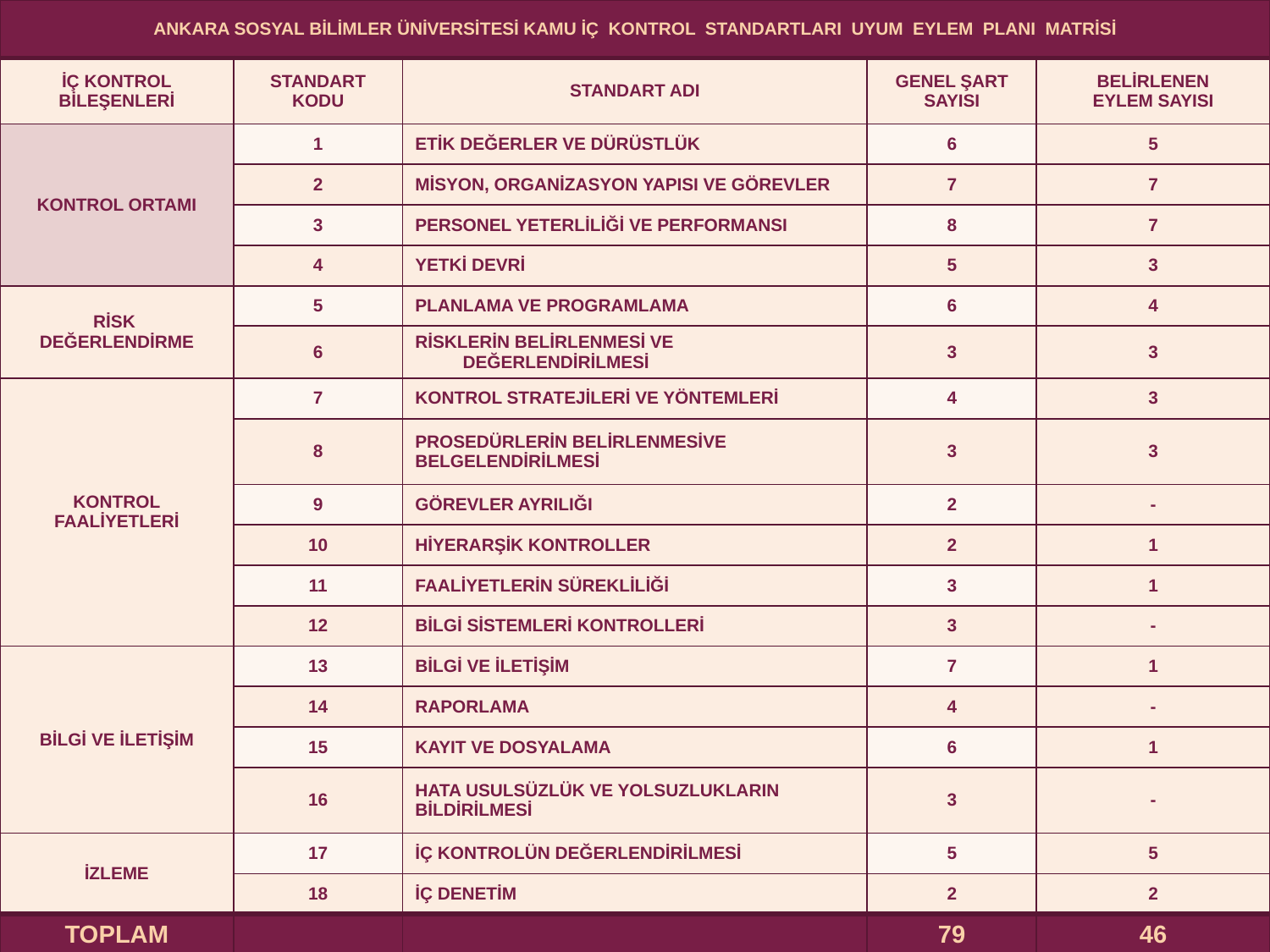

| ANKARA SOSYAL BİLİMLER ÜNİVERSİTESİ KAMU İÇ KONTROL STANDARTLARI UYUM EYLEM PLANI MATRİSİ |  |  |  |  |
| --- | --- | --- | --- | --- |
| İÇ KONTROL BİLEŞENLERİ | STANDART KODU | STANDART ADI | GENEL ŞART SAYISI | BELİRLENEN EYLEM SAYISI |
| KONTROL ORTAMI | 1 | ETİK DEĞERLER VE DÜRÜSTLÜK | 6 | 5 |
|  | 2 | MİSYON, ORGANİZASYON YAPISI VE GÖREVLER | 7 | 7 |
|  | 3 | PERSONEL YETERLİLİĞİ VE PERFORMANSI | 8 | 7 |
|  | 4 | YETKİ DEVRİ | 5 | 3 |
| RİSK DEĞERLENDİRME | 5 | PLANLAMA VE PROGRAMLAMA | 6 | 4 |
|  | 6 | RİSKLERİN BELİRLENMESİ VE DEĞERLENDİRİLMESİ | 3 | 3 |
| KONTROL FAALİYETLERİ | 7 | KONTROL STRATEJİLERİ VE YÖNTEMLERİ | 4 | 3 |
|  | 8 | PROSEDÜRLERİN BELİRLENMESİVE BELGELENDİRİLMESİ | 3 | 3 |
|  | 9 | GÖREVLER AYRILIĞI | 2 | - |
|  | 10 | HİYERARŞİK KONTROLLER | 2 | 1 |
|  | 11 | FAALİYETLERİN SÜREKLİLİĞİ | 3 | 1 |
|  | 12 | BİLGİ SİSTEMLERİ KONTROLLERİ | 3 | - |
| BİLGİ VE İLETİŞİM | 13 | BİLGİ VE İLETİŞİM | 7 | 1 |
|  | 14 | RAPORLAMA | 4 | - |
|  | 15 | KAYIT VE DOSYALAMA | 6 | 1 |
|  | 16 | HATA USULSÜZLÜK VE YOLSUZLUKLARIN BİLDİRİLMESİ | 3 | - |
| İZLEME | 17 | İÇ KONTROLÜN DEĞERLENDİRİLMESİ | 5 | 5 |
|  | 18 | İÇ DENETİM | 2 | 2 |
| TOPLAM |  |  | 79 | 46 |